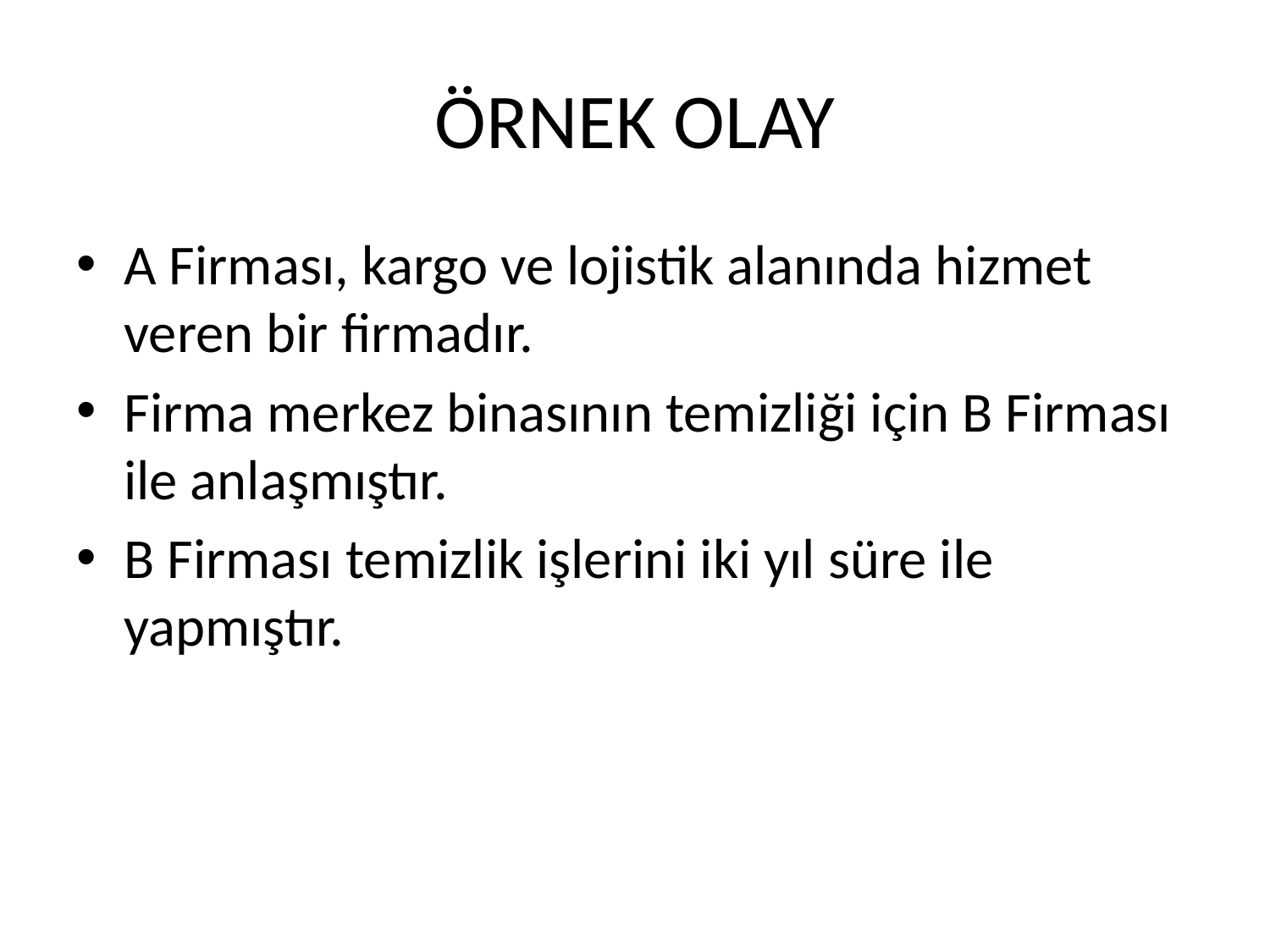

# ÖRNEK OLAY
A Firması, kargo ve lojistik alanında hizmet veren bir firmadır.
Firma merkez binasının temizliği için B Firması ile anlaşmıştır.
B Firması temizlik işlerini iki yıl süre ile yapmıştır.